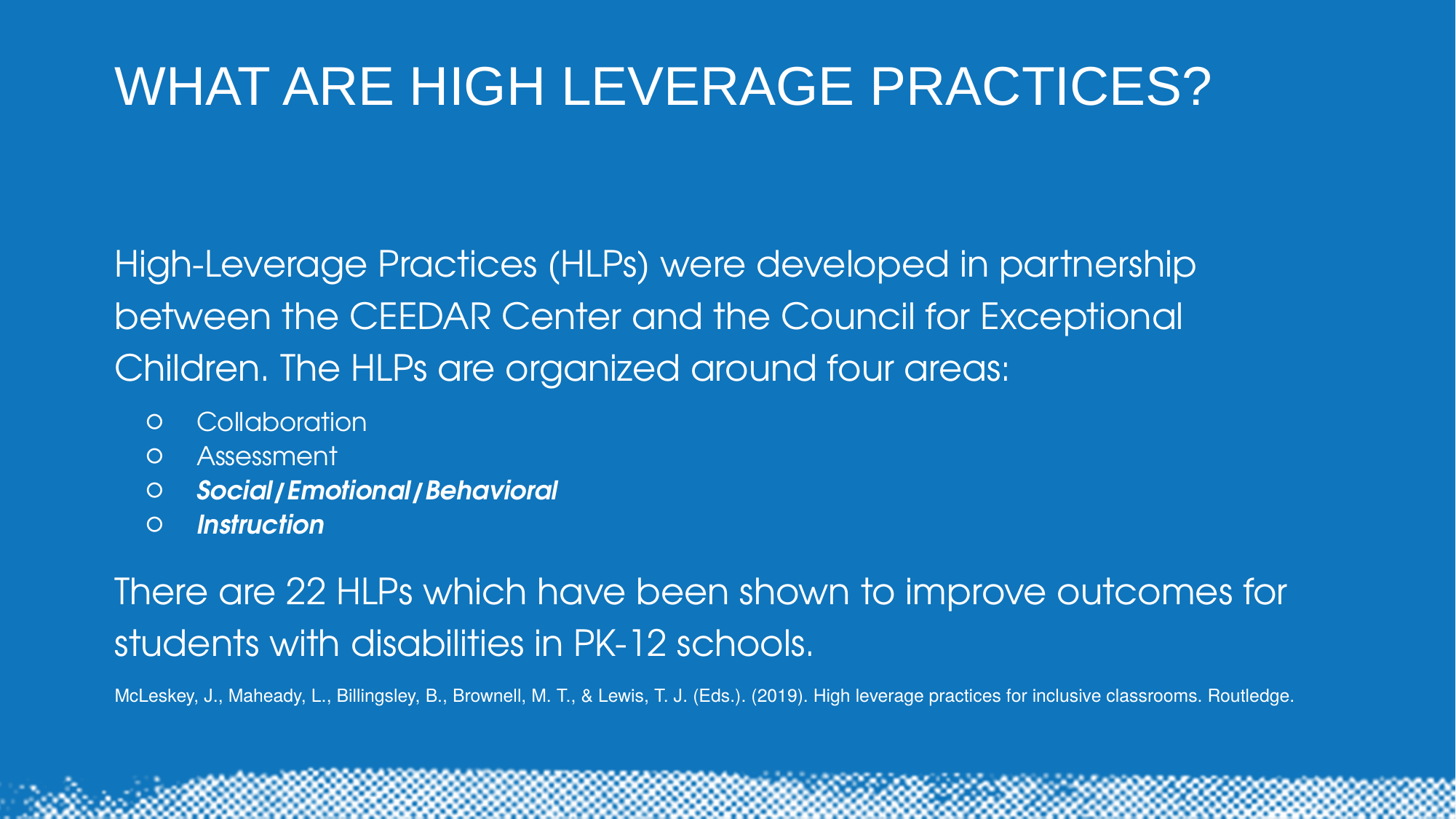

# What are High Leverage Practices?
High-Leverage Practices (HLPs) were developed in partnership between the CEEDAR Center and the Council for Exceptional Children. The HLPs are organized around four areas:
Collaboration
Assessment
Social/Emotional/Behavioral
Instruction
There are 22 HLPs which have been shown to improve outcomes for students with disabilities in PK-12 schools.
McLeskey, J., Maheady, L., Billingsley, B., Brownell, M. T., & Lewis, T. J. (Eds.). (2019). High leverage practices for inclusive classrooms. Routledge.